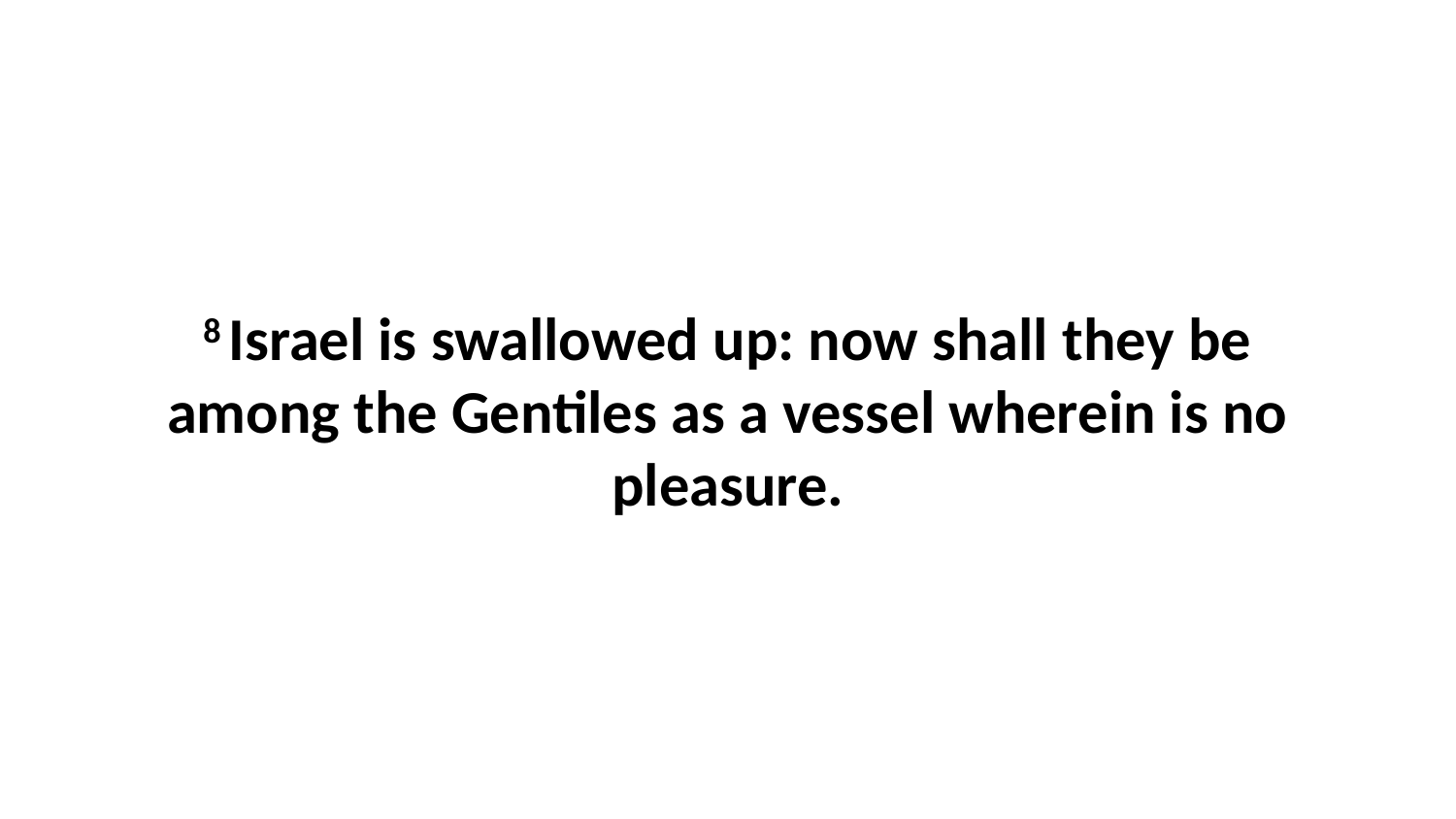

8 Israel is swallowed up: now shall they be among the Gentiles as a vessel wherein is no pleasure.